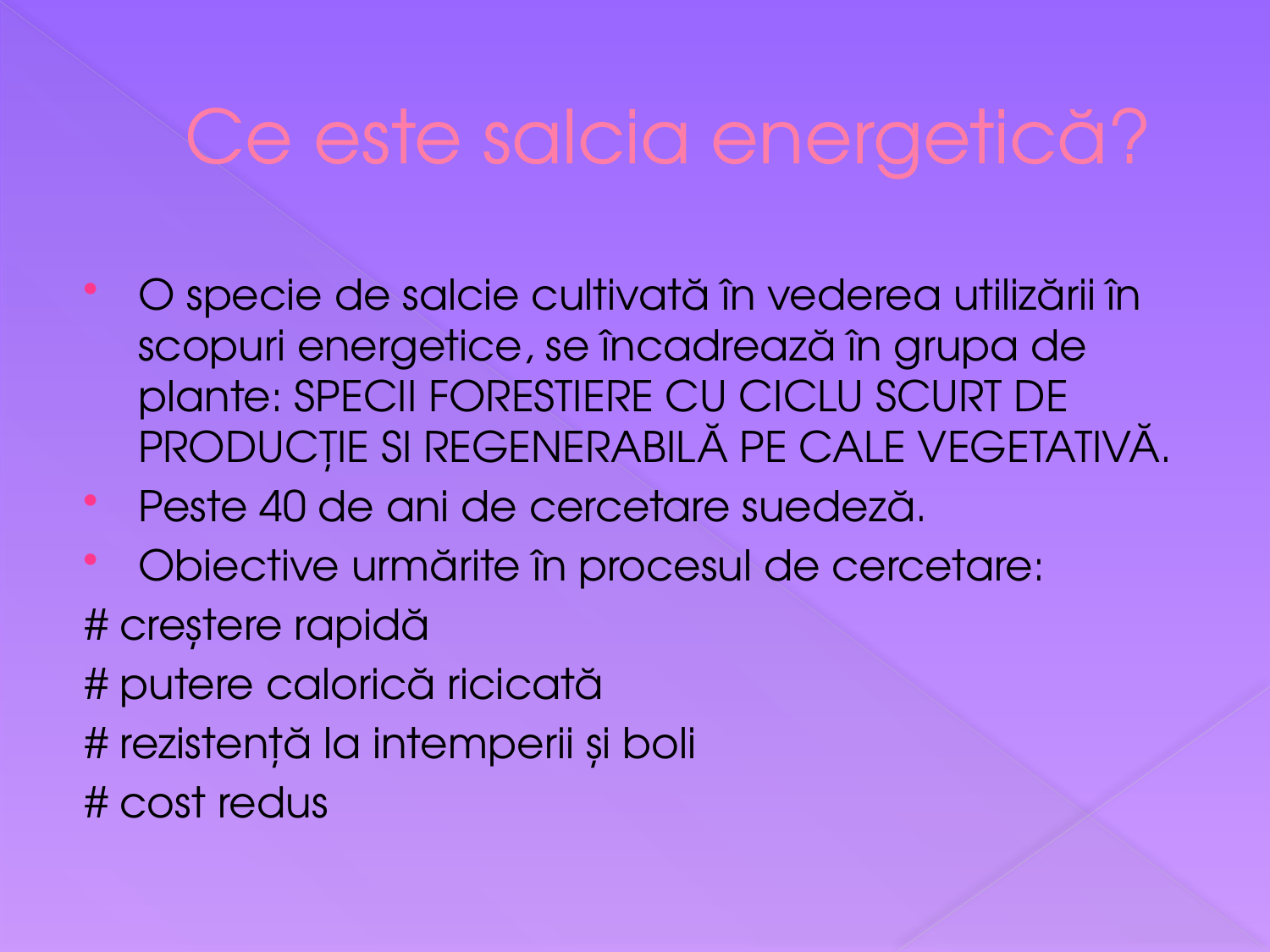

# Ce este salcia energetică?
O specie de salcie cultivată în vederea utilizării în scopuri energetice, se încadrează în grupa de plante: SPECII FORESTIERE CU CICLU SCURT DE PRODUCȚIE SI REGENERABILĂ PE CALE VEGETATIVĂ.
Peste 40 de ani de cercetare suedeză.
Obiective urmărite în procesul de cercetare:
# creștere rapidă
# putere calorică ricicată
# rezistență la intemperii și boli
# cost redus